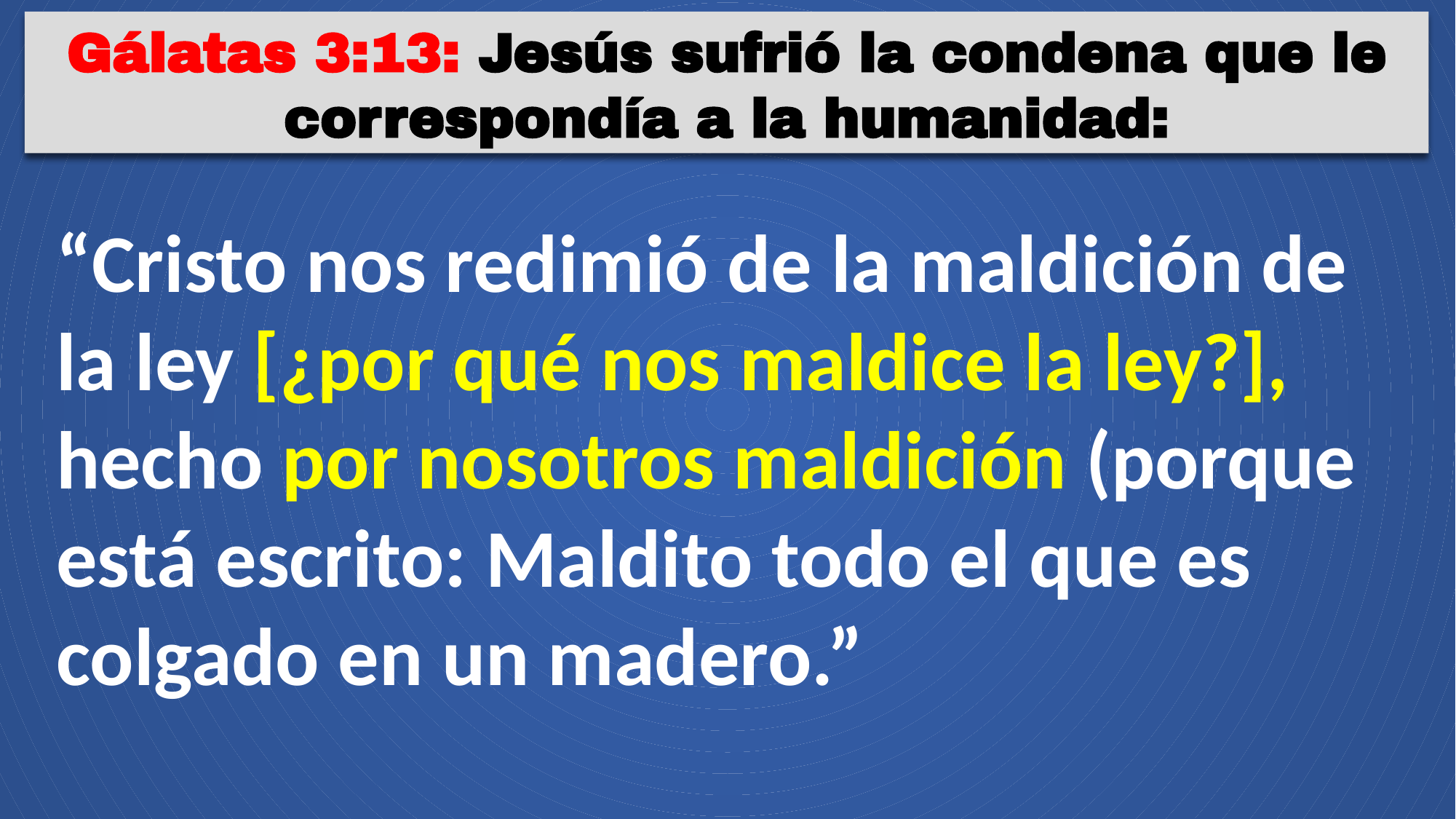

Gálatas 3:13: Jesús sufrió la condena que le correspondía a la humanidad:
“Cristo nos redimió de la maldición de la ley [¿por qué nos maldice la ley?], hecho por nosotros maldición (porque está escrito: Maldito todo el que es colgado en un madero.”